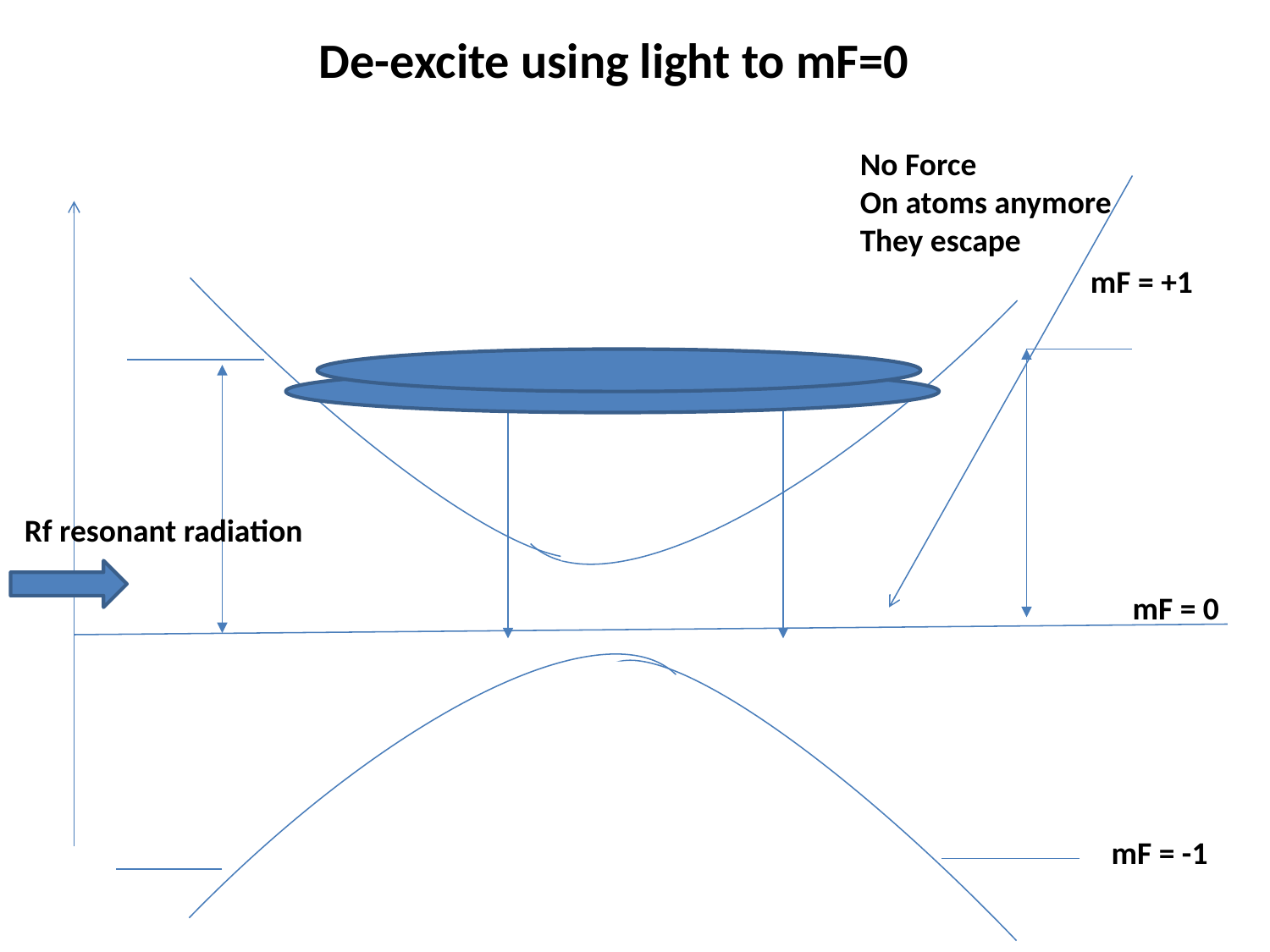

mF = +1
# De-excite using light to mF=0
No Force
On atoms anymore
They escape

Rf resonant radiation

mF = 0

mF = -1